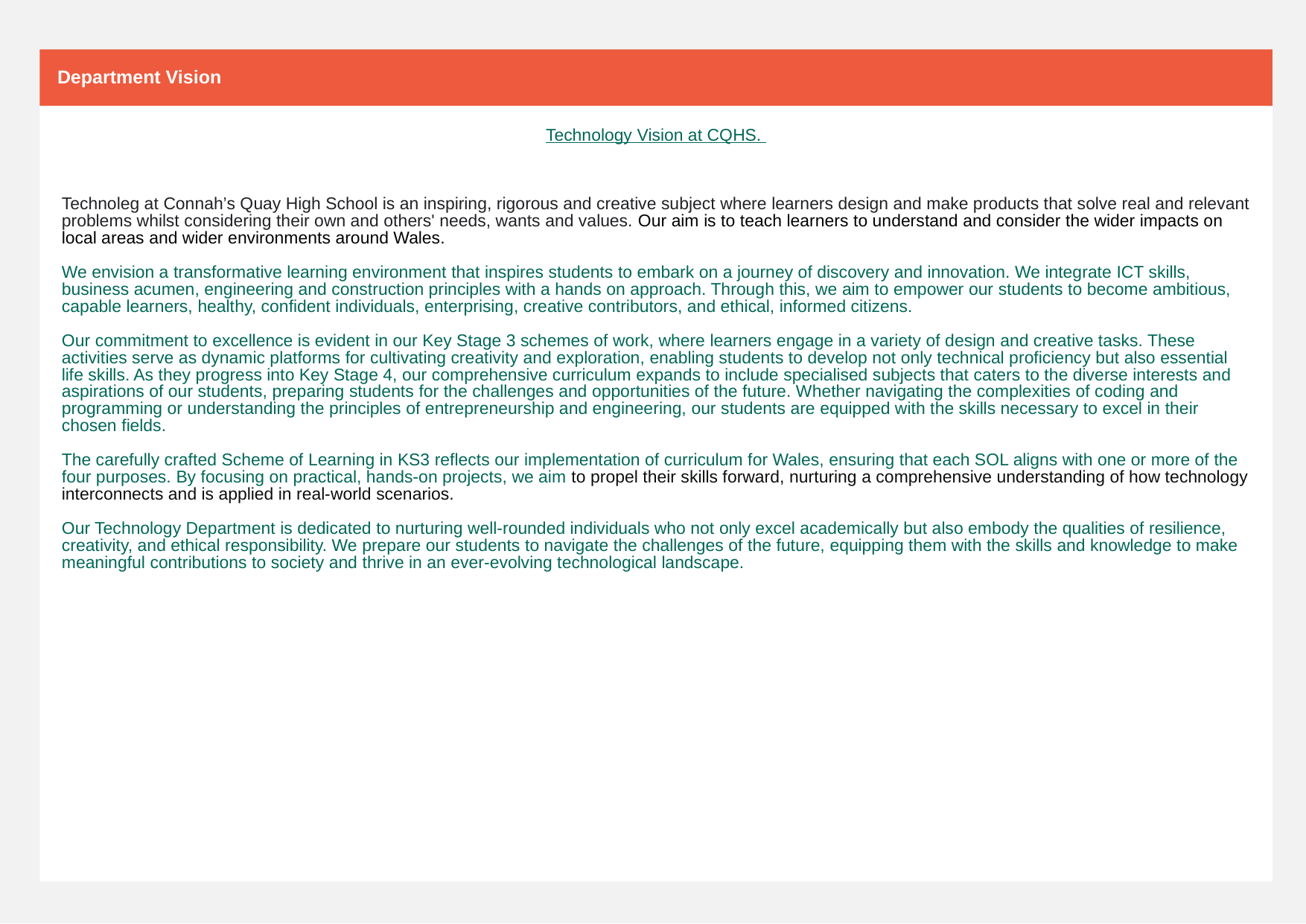

Department Vision
Technology Vision at CQHS.

Technoleg at Connah’s Quay High School is an inspiring, rigorous and creative subject where learners design and make products that solve real and relevant problems whilst considering their own and others' needs, wants and values. Our aim is to teach learners to understand and consider the wider impacts on local areas and wider environments around Wales.
We envision a transformative learning environment that inspires students to embark on a journey of discovery and innovation. We integrate ICT skills, business acumen, engineering and construction principles with a hands on approach. Through this, we aim to empower our students to become ambitious, capable learners, healthy, confident individuals, enterprising, creative contributors, and ethical, informed citizens.
Our commitment to excellence is evident in our Key Stage 3 schemes of work, where learners engage in a variety of design and creative tasks. These activities serve as dynamic platforms for cultivating creativity and exploration, enabling students to develop not only technical proficiency but also essential life skills. As they progress into Key Stage 4, our comprehensive curriculum expands to include specialised subjects that caters to the diverse interests and aspirations of our students, preparing students for the challenges and opportunities of the future. Whether navigating the complexities of coding and programming or understanding the principles of entrepreneurship and engineering, our students are equipped with the skills necessary to excel in their chosen fields.
The carefully crafted Scheme of Learning in KS3 reflects our implementation of curriculum for Wales, ensuring that each SOL aligns with one or more of the four purposes. By focusing on practical, hands-on projects, we aim to propel their skills forward, nurturing a comprehensive understanding of how technology interconnects and is applied in real-world scenarios.
Our Technology Department is dedicated to nurturing well-rounded individuals who not only excel academically but also embody the qualities of resilience, creativity, and ethical responsibility. We prepare our students to navigate the challenges of the future, equipping them with the skills and knowledge to make meaningful contributions to society and thrive in an ever-evolving technological landscape.